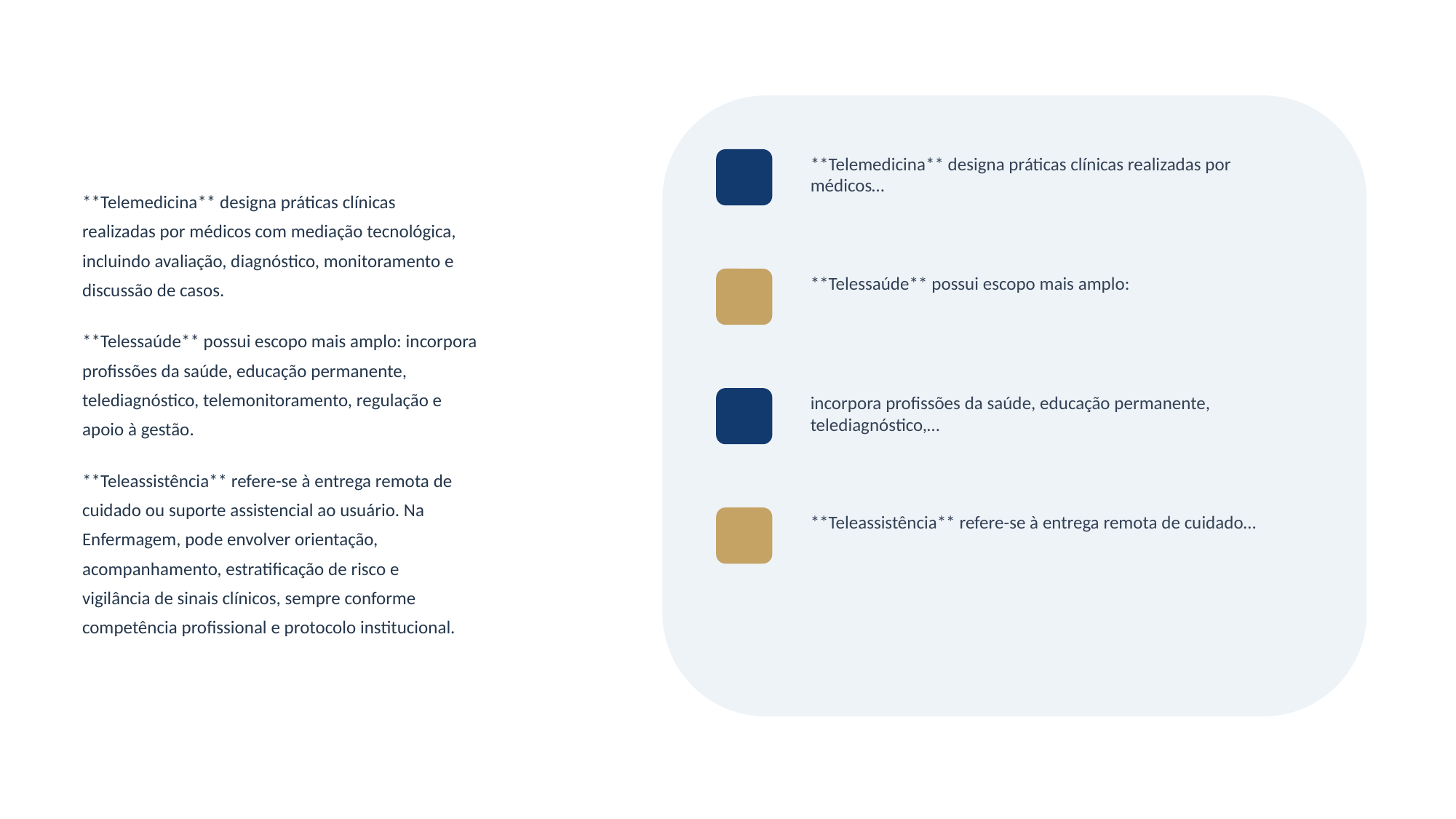

**Telemedicina** designa práticas clínicas realizadas por médicos…

**Telemedicina** designa práticas clínicas
realizadas por médicos com mediação tecnológica,
incluindo avaliação, diagnóstico, monitoramento e
discussão de casos.

**Telessaúde** possui escopo mais amplo: incorpora
profissões da saúde, educação permanente,
telediagnóstico, telemonitoramento, regulação e
apoio à gestão.

**Teleassistência** refere-se à entrega remota de
cuidado ou suporte assistencial ao usuário. Na
Enfermagem, pode envolver orientação,
acompanhamento, estratificação de risco e
vigilância de sinais clínicos, sempre conforme
competência profissional e protocolo institucional.
**Telessaúde** possui escopo mais amplo:

incorpora profissões da saúde, educação permanente, telediagnóstico,…

**Teleassistência** refere-se à entrega remota de cuidado…